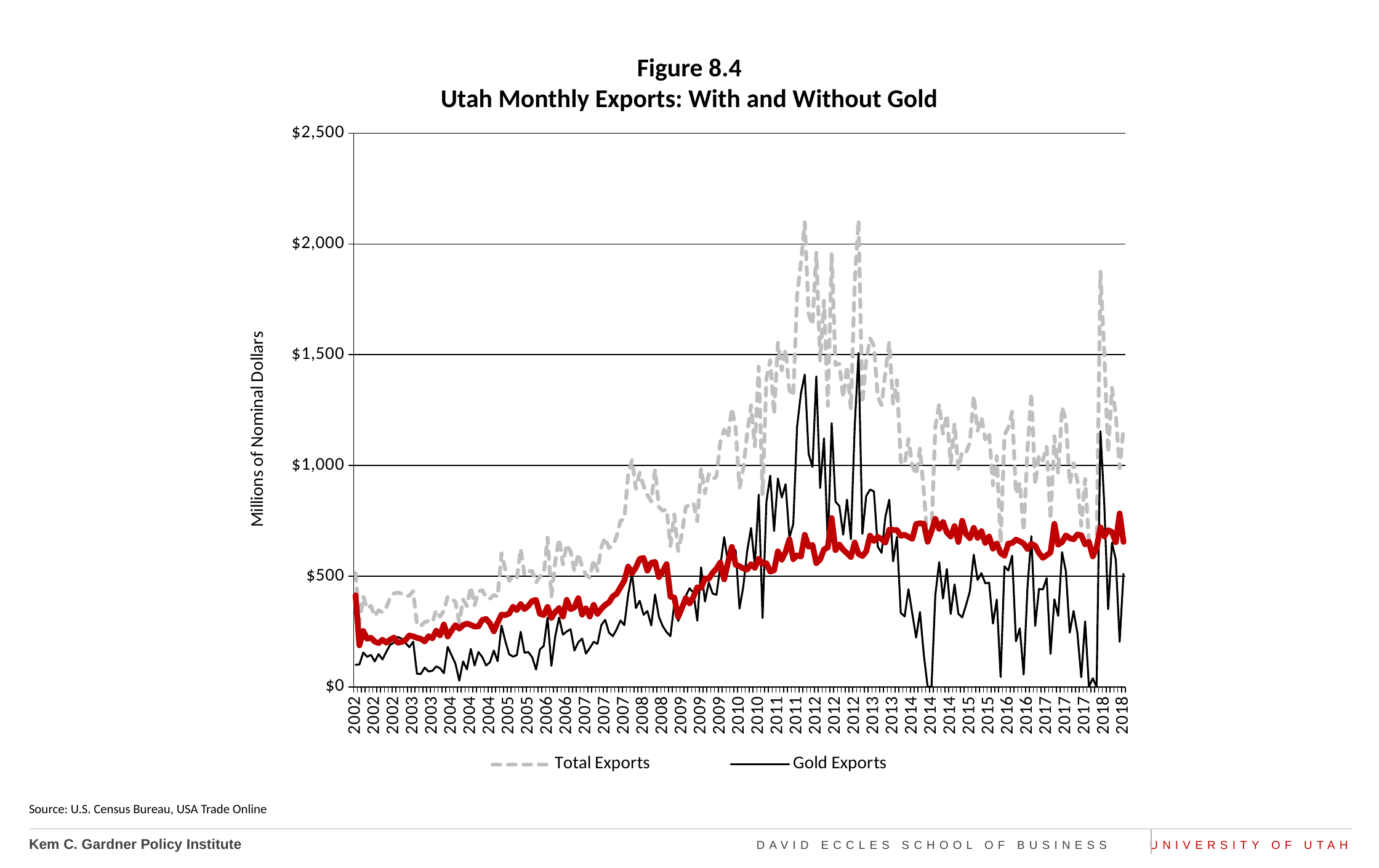

# Figure 8.4 Utah Monthly Exports: With and Without Gold

### Chart

| Category | Total Exports | Gold Exports | All Other Exports |
|---|---|---|---|
| 2002 | 513.713556 | 99.78712 | 413.926436 |
| 2002 | 289.020097 | 101.33625 | 187.683847 |
| 2002 | 408.20889 | 155.429465 | 252.779425 |
| 2002 | 353.622212 | 135.968271 | 217.653941 |
| 2002 | 366.490267 | 144.542096 | 221.948171 |
| 2002 | 319.147429 | 114.918665 | 204.228764 |
| 2002 | 345.989315 | 148.120095 | 197.86922 |
| 2002 | 336.696648 | 123.677184 | 213.019464 |
| 2002 | 357.936249 | 158.054803 | 199.881446 |
| 2002 | 402.849669 | 189.936049 | 212.91362 |
| 2002 | 422.355054 | 199.709544 | 222.64551 |
| 2002 | 425.576808 | 225.823393 | 199.753415 |
| 2003 | 420.998053 | 217.799591 | 203.198462 |
| 2003 | 409.391276 | 198.121364 | 211.269912 |
| 2003 | 411.607755 | 179.437178 | 232.170577 |
| 2003 | 432.484403 | 204.286095 | 228.198308 |
| 2003 | 280.304132 | 59.17296 | 221.131172 |
| 2003 | 275.487881 | 58.286329 | 217.201552 |
| 2003 | 292.234275 | 87.290662 | 204.943613 |
| 2003 | 298.374284 | 69.597394 | 228.77689 |
| 2003 | 291.918251 | 72.773111 | 219.14514 |
| 2003 | 346.070343 | 92.4714 | 253.598943 |
| 2003 | 316.790017 | 84.050735 | 232.739282 |
| 2003 | 343.624785 | 61.70813 | 281.916655 |
| 2004 | 408.253767 | 180.778225 | 227.475542 |
| 2004 | 397.332119 | 142.948952 | 254.383167 |
| 2004 | 384.395364 | 105.787012 | 278.608352 |
| 2004 | 291.399872 | 28.382651 | 263.017221 |
| 2004 | 394.134784 | 115.186202 | 278.948582 |
| 2004 | 365.060319 | 79.111138 | 285.949181 |
| 2004 | 451.961696 | 171.808121 | 280.153575 |
| 2004 | 368.822141 | 96.605666 | 272.216475 |
| 2004 | 430.855135 | 157.355793 | 273.499342 |
| 2004 | 437.11963 | 134.627935 | 302.491695 |
| 2004 | 403.474872 | 96.811273 | 306.663599 |
| 2004 | 398.29864 | 111.415866 | 286.882774 |
| 2005 | 414.83221 | 164.024023 | 250.808187 |
| 2005 | 406.771359 | 115.974496 | 290.796863 |
| 2005 | 603.076341 | 276.769468 | 326.306873 |
| 2005 | 530.673098 | 206.56741 | 324.105688 |
| 2005 | 478.506872 | 147.382746 | 331.124126 |
| 2005 | 498.743373 | 136.76798 | 361.975393 |
| 2005 | 490.098895 | 143.397344 | 346.701551 |
| 2005 | 622.759455 | 248.698986 | 374.060469 |
| 2005 | 505.434682 | 154.232837 | 351.201845 |
| 2005 | 523.018981 | 157.108778 | 365.910203 |
| 2005 | 522.386319 | 133.931913 | 388.454406 |
| 2005 | 470.737445 | 78.265053 | 392.472392 |
| 2006 | 498.942888 | 168.938164 | 330.004724 |
| 2006 | 509.418852 | 185.017449 | 324.401403 |
| 2006 | 674.050463 | 312.779386 | 361.271077 |
| 2006 | 406.534942 | 94.881866 | 311.653076 |
| 2006 | 565.978011 | 227.459908 | 338.518103 |
| 2006 | 668.713862 | 312.944373 | 355.769489 |
| 2006 | 553.633465 | 236.004696 | 317.628769 |
| 2006 | 643.432424 | 250.204609 | 393.227815 |
| 2006 | 610.944669 | 260.251874 | 350.692795 |
| 2006 | 522.804913 | 164.128788 | 358.676125 |
| 2006 | 601.947256 | 201.270944 | 400.676312 |
| 2006 | 544.283525 | 218.070681 | 326.212844 |
| 2007 | 504.817714 | 150.287188 | 354.530526 |
| 2007 | 493.270995 | 175.414086 | 317.856909 |
| 2007 | 574.093153 | 203.583032 | 370.510121 |
| 2007 | 523.909928 | 194.182694 | 329.727234 |
| 2007 | 631.305003 | 278.888836 | 352.416167 |
| 2007 | 672.89412 | 303.005562 | 369.888558 |
| 2007 | 626.640204 | 244.89767 | 381.742534 |
| 2007 | 638.221344 | 229.010284 | 409.21106 |
| 2007 | 680.225181 | 259.881699 | 420.343482 |
| 2007 | 750.217785 | 300.098547 | 450.119238 |
| 2007 | 758.383184 | 278.576756 | 479.806428 |
| 2007 | 960.544873 | 416.937647 | 543.607226 |
| 2008 | 1025.086421 | 512.065366 | 513.021055 |
| 2008 | 894.797551 | 355.910697 | 538.886854 |
| 2008 | 966.790412 | 388.953329 | 577.837083 |
| 2008 | 907.762861 | 325.601751 | 582.16111 |
| 2008 | 867.300709 | 342.435816 | 524.864893 |
| 2008 | 837.853037 | 277.260914 | 560.592123 |
| 2008 | 981.627331 | 417.306681 | 564.32065 |
| 2008 | 812.245619 | 316.573788 | 495.671831 |
| 2008 | 795.665628 | 274.015715 | 521.649913 |
| 2008 | 801.943139 | 247.289025 | 554.654114 |
| 2008 | 636.509035 | 228.997132 | 407.511903 |
| 2008 | 778.410788 | 375.168866 | 403.241922 |
| 2009 | 614.002758 | 297.884637 | 316.118121 |
| 2009 | 692.647975 | 335.872316 | 356.775659 |
| 2009 | 812.639642 | 411.346739 | 401.292903 |
| 2009 | 822.636529 | 445.511107 | 377.125422 |
| 2009 | 831.190619 | 424.457419 | 406.7332 |
| 2009 | 748.302278 | 298.795842 | 449.506436 |
| 2009 | 986.94988 | 540.072145 | 446.877735 |
| 2009 | 874.704766 | 385.548736 | 489.15603 |
| 2009 | 960.595488 | 471.603961 | 488.991527 |
| 2009 | 936.721882 | 421.567363 | 515.154519 |
| 2009 | 950.064923 | 415.937831 | 534.127092 |
| 2009 | 1106.678291 | 544.781957 | 561.896334 |
| 2010 | 1161.580654 | 676.149321 | 485.431333 |
| 2010 | 1125.519696 | 562.819746 | 562.69995 |
| 2010 | 1258.112688 | 625.684412 | 632.428276 |
| 2010 | 1167.817476 | 616.263535 | 551.553941 |
| 2010 | 898.531837 | 353.682565 | 544.849272 |
| 2010 | 989.52678 | 454.953646 | 534.573134 |
| 2010 | 1144.056118 | 613.74245 | 530.313668 |
| 2010 | 1271.638943 | 717.524321 | 554.114622 |
| 2010 | 1086.490266 | 548.874283 | 537.615983 |
| 2010 | 1445.831403 | 867.753575 | 578.077828 |
| 2010 | 866.735587 | 310.952008 | 555.783579 |
| 2010 | 1392.635799 | 834.047118 | 558.588681 |
| 2011 | 1475.013108 | 954.174879 | 520.838229 |
| 2011 | 1230.747013 | 703.852403 | 526.89461 |
| 2011 | 1553.373146 | 941.158497 | 612.214649 |
| 2011 | 1429.36467 | 854.884404 | 574.480266 |
| 2011 | 1524.80914 | 915.210943 | 609.598197 |
| 2011 | 1339.630465 | 673.67105 | 665.959415 |
| 2011 | 1313.481934 | 736.557639 | 576.924295 |
| 2011 | 1769.70316 | 1175.612544 | 594.090616 |
| 2011 | 1915.217447 | 1326.597383 | 588.620064 |
| 2011 | 2097.43694 | 1410.479476 | 686.957464 |
| 2011 | 1684.957521 | 1052.193922 | 632.763599 |
| 2011 | 1634.521391 | 993.033278 | 641.488113 |
| 2012 | 1960.943255 | 1402.199092 | 558.744163 |
| 2012 | 1473.66985 | 898.152121 | 575.517729 |
| 2012 | 1743.687267 | 1122.552076 | 621.135191 |
| 2012 | 1269.54063 | 639.385329 | 630.155301 |
| 2012 | 1953.604845 | 1191.237724 | 762.367121 |
| 2012 | 1453.854203 | 836.469248 | 617.384955 |
| 2012 | 1459.261244 | 816.625344 | 642.6359 |
| 2012 | 1306.59021 | 687.201866 | 619.388344 |
| 2012 | 1449.131567 | 845.779023 | 603.352544 |
| 2012 | 1253.177231 | 666.57904 | 586.598191 |
| 2012 | 1829.100128 | 1176.974573 | 652.125555 |
| 2012 | 2107.351451 | 1507.268499 | 600.082952 |
| 2013 | 1281.07775 | 690.360784 | 590.716966 |
| 2013 | 1473.907468 | 862.061059 | 611.846409 |
| 2013 | 1574.17636 | 891.011126 | 683.165234 |
| 2013 | 1540.96608 | 882.368887 | 658.597193 |
| 2013 | 1311.135507 | 633.313838 | 677.821669 |
| 2013 | 1272.221738 | 605.285947 | 666.935791 |
| 2013 | 1420.855453 | 768.780567 | 652.074886 |
| 2013 | 1555.073422 | 845.076223 | 709.997199 |
| 2013 | 1275.462026 | 566.87602 | 708.586006 |
| 2013 | 1385.075532 | 677.200635 | 707.874897 |
| 2013 | 1016.341329 | 333.91007 | 682.431259 |
| 2013 | 1004.893421 | 318.050375 | 686.843046 |
| 2014 | 1118.796471 | 441.148128 | 677.648343 |
| 2014 | 998.623637 | 330.123268 | 668.500369 |
| 2014 | 957.707797 | 222.58256 | 735.125237 |
| 2014 | 1076.435979 | 337.909475 | 738.526504 |
| 2014 | 881.081861 | 144.375473 | 736.706388 |
| 2014 | 655.45327 | 0.273092 | 655.180178 |
| 2014 | 703.881325 | 0.497239 | 703.384086 |
| 2014 | 1173.530275 | 414.662954 | 758.867321 |
| 2014 | 1276.734742 | 563.205328 | 713.529414 |
| 2014 | 1143.678045 | 399.0611 | 744.616945 |
| 2014 | 1229.872337 | 532.402906 | 697.469431 |
| 2014 | 1008.306443 | 329.242703 | 679.06374 |
| 2015 | 1189.185215 | 463.091716 | 726.093499 |
| 2015 | 984.138408 | 329.959747 | 654.178661 |
| 2015 | 1064.089569 | 313.773986 | 750.315583 |
| 2015 | 1059.170291 | 369.476045 | 689.694246 |
| 2015 | 1103.49026 | 432.050701 | 671.439559 |
| 2015 | 1315.171474 | 596.842354 | 718.32912 |
| 2015 | 1156.012228 | 483.058197 | 672.954031 |
| 2015 | 1216.897512 | 513.570064 | 703.327448 |
| 2015 | 1118.082873 | 467.969454 | 650.113419 |
| 2015 | 1149.23753 | 470.237316 | 679.000214 |
| 2015 | 910.187427 | 285.911217 | 624.27621 |
| 2015 | 1041.97498 | 394.610841 | 647.364139 |
| 2016 | 648.741391 | 44.406941 | 604.33445 |
| 2016 | 1136.887693 | 544.5698 | 592.317893 |
| 2016 | 1172.386362 | 525.424705 | 646.961657 |
| 2016 | 1242.098941 | 592.703455 | 649.395486 |
| 2016 | 870.772024 | 205.889901 | 664.882123 |
| 2016 | 922.053249 | 264.412113 | 657.641136 |
| 2016 | 702.780151 | 55.67584 | 647.104311 |
| 2016 | 1072.733224 | 449.717582 | 623.015642 |
| 2016 | 1327.221418 | 680.776575 | 646.444843 |
| 2016 | 912.778477 | 275.505163 | 637.273314 |
| 2016 | 1046.325656 | 442.073764 | 604.251892 |
| 2016 | 1022.874464 | 440.158006 | 582.716458 |
| 2017 | 1085.685507 | 491.240912 | 594.444595 |
| 2017 | 756.058869 | 148.942159 | 607.11671 |
| 2017 | 1132.015912 | 395.62646 | 736.389452 |
| 2017 | 962.97875 | 320.453413 | 642.525337 |
| 2017 | 1261.735532 | 608.582435 | 653.153097 |
| 2017 | 1206.418184 | 522.147852 | 684.270332 |
| 2017 | 916.088346 | 244.594414 | 671.493932 |
| 2017 | 1009.573962 | 343.189083 | 666.384879 |
| 2017 | 930.63156 | 242.595398 | 688.036162 |
| 2017 | 728.389969 | 43.564533 | 684.825436 |
| 2017 | 938.832057 | 295.755751 | 643.076306 |
| 2017 | 654.894684 | 0.380555 | 654.514129 |
| 2018 | 628.190725 | 39.003409 | 589.187316 |
| 2018 | 628.518779 | 0.078715 | 628.440064 |
| 2018 | 1875.223585 | 1154.602199 | 720.621386 |
| 2018 | 1503.388667 | 823.503882 | 679.884785 |
| 2018 | 1057.868679 | 350.14745 | 707.721229 |
| 2018 | 1350.774404 | 651.222167 | 699.552237 |
| 2018 | 1228.210649 | 575.280526 | 652.930123 |
| 2018 | 987.288773 | 203.892425 | 783.396348 |
| 2018 | 1165.463326 | 510.683227 | 654.780099 |
Source: U.S. Census Bureau, USA Trade Online